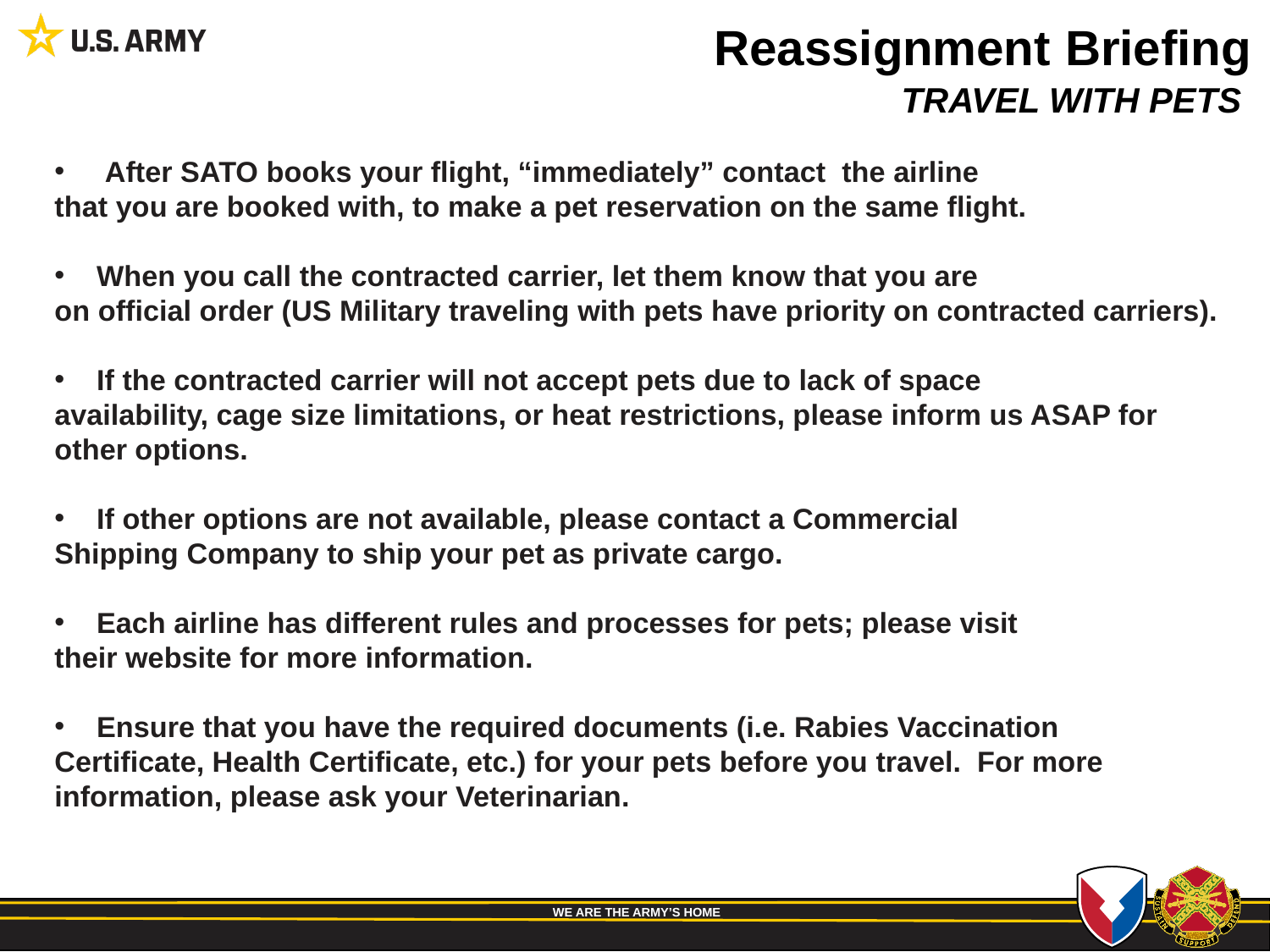

Reassignment Briefing
TRAVEL WITH PETS
 After SATO books your flight, “immediately” contact  the airline
that you are booked with, to make a pet reservation on the same flight.

When you call the contracted carrier, let them know that you are
on official order (US Military traveling with pets have priority on contracted carriers).

If the contracted carrier will not accept pets due to lack of space
availability, cage size limitations, or heat restrictions, please inform us ASAP for other options.

If other options are not available, please contact a Commercial
Shipping Company to ship your pet as private cargo.

Each airline has different rules and processes for pets; please visit
their website for more information.

Ensure that you have the required documents (i.e. Rabies Vaccination
Certificate, Health Certificate, etc.) for your pets before you travel.  For more information, please ask your Veterinarian.